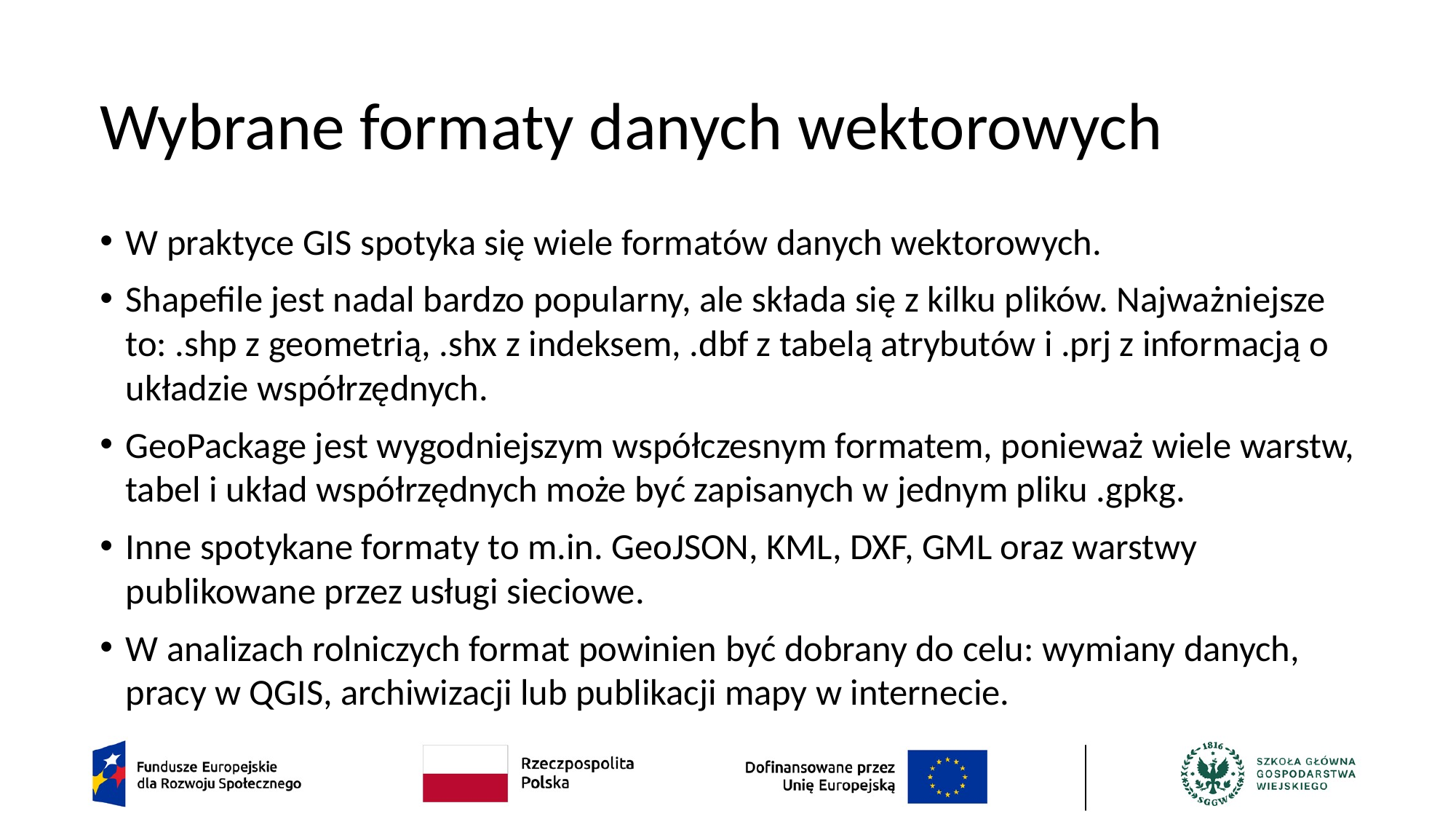

# Wybrane formaty danych wektorowych
W praktyce GIS spotyka się wiele formatów danych wektorowych.
Shapefile jest nadal bardzo popularny, ale składa się z kilku plików. Najważniejsze to: .shp z geometrią, .shx z indeksem, .dbf z tabelą atrybutów i .prj z informacją o układzie współrzędnych.
GeoPackage jest wygodniejszym współczesnym formatem, ponieważ wiele warstw, tabel i układ współrzędnych może być zapisanych w jednym pliku .gpkg.
Inne spotykane formaty to m.in. GeoJSON, KML, DXF, GML oraz warstwy publikowane przez usługi sieciowe.
W analizach rolniczych format powinien być dobrany do celu: wymiany danych, pracy w QGIS, archiwizacji lub publikacji mapy w internecie.